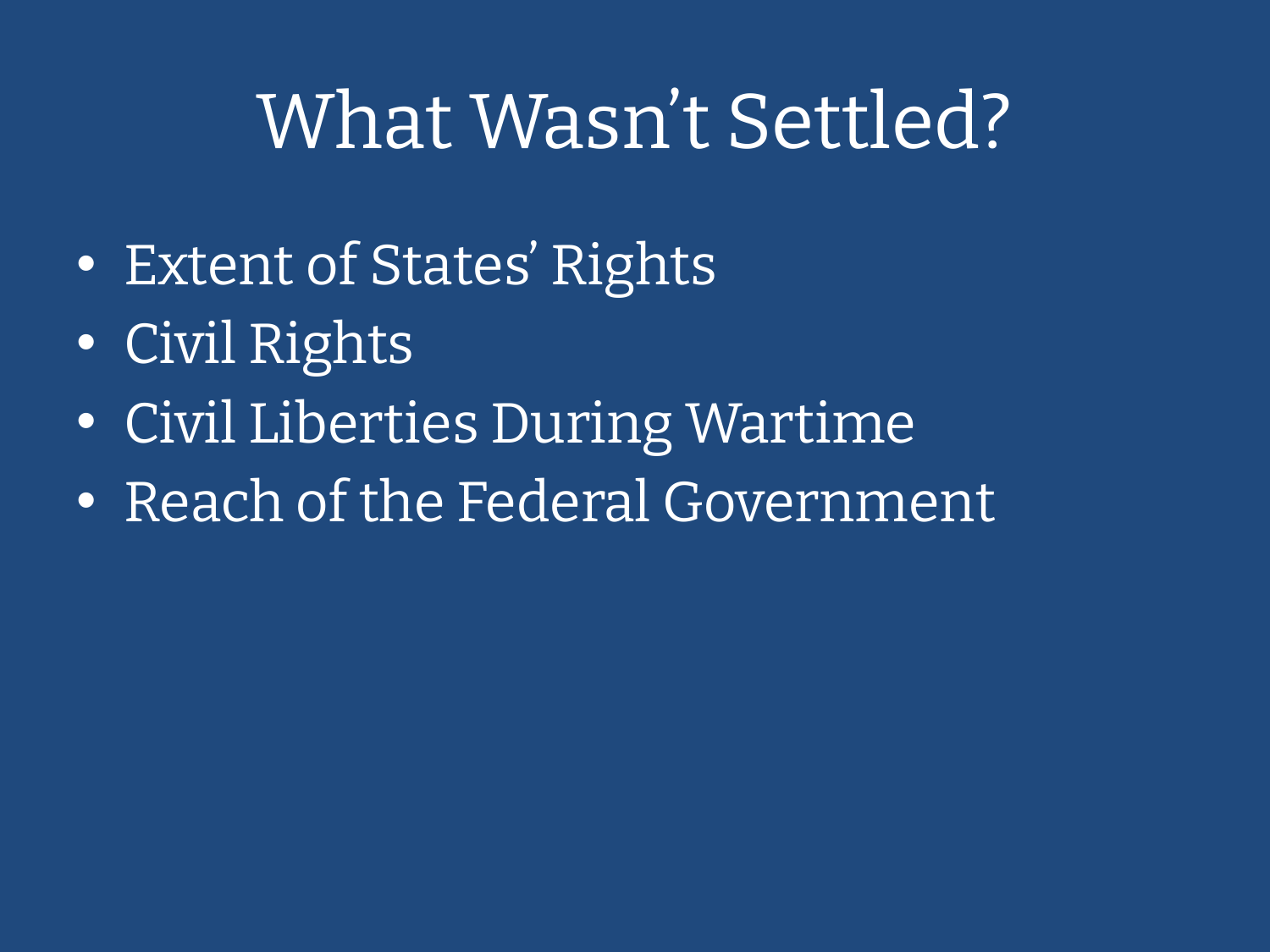

# What Wasn’t Settled?
Extent of States’ Rights
Civil Rights
Civil Liberties During Wartime
Reach of the Federal Government